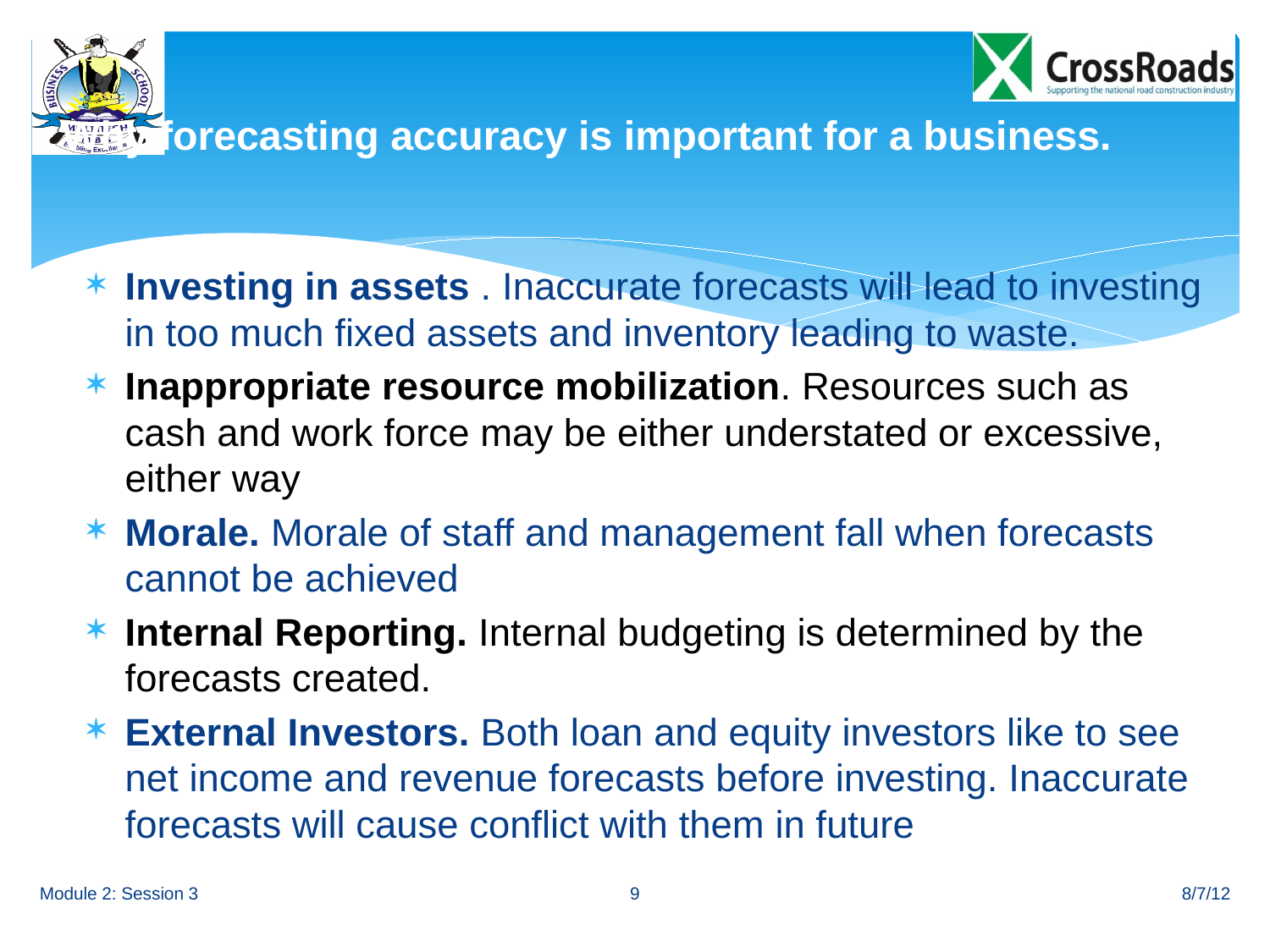

# Why forecasting accuracy is important for a business.
Investing in assets . Inaccurate forecasts will lead to investing in too much fixed assets and inventory leading to waste.
Inappropriate resource mobilization. Resources such as cash and work force may be either understated or excessive, either way
Morale. Morale of staff and management fall when forecasts cannot be achieved
Internal Reporting. Internal budgeting is determined by the forecasts created.
External Investors. Both loan and equity investors like to see net income and revenue forecasts before investing. Inaccurate forecasts will cause conflict with them in future

9
Module 2: Session 3
8/7/12